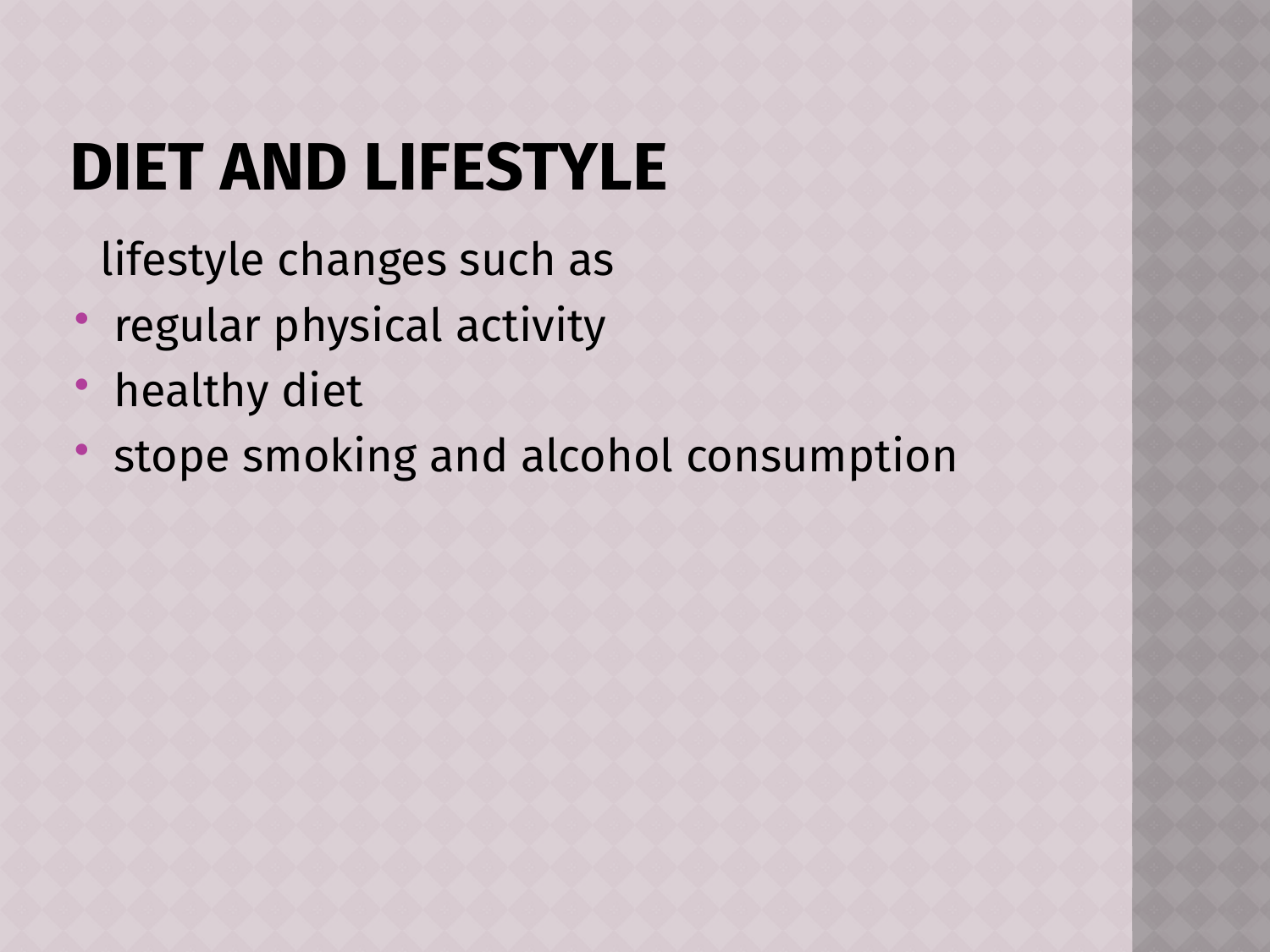

# Diet and lifestyle
  lifestyle changes such as
regular physical activity
healthy diet
stope smoking and alcohol consumption